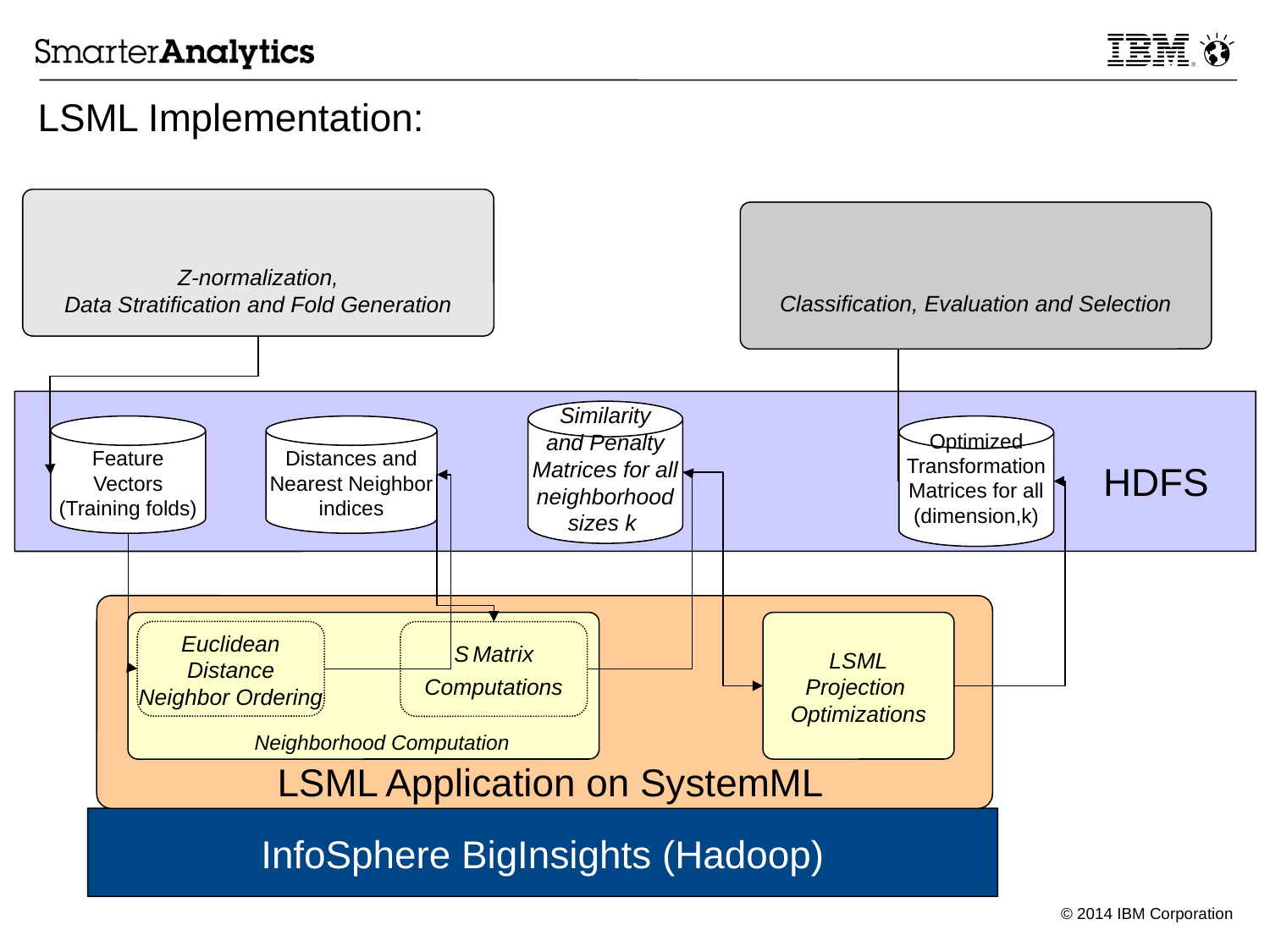

LSML Implementation:

Z-normalization,
Data Stratification and Fold Generation

Classification, Evaluation and Selection

Similarity
and Penalty
Matrices for all
neighborhood
sizes k

Feature
Vectors
(Training folds)
Distances and
Nearest Neighbor
indices
Optimized
Transformation
Matrices for all
(dimension,k)

HDFS

LSML
Projection
Optimizations
Euclidean
Distance
Neighbor Ordering
S Matrix
Computations
Neighborhood Computation
LSML Application on SystemML
InfoSphere BigInsights (Hadoop)
9